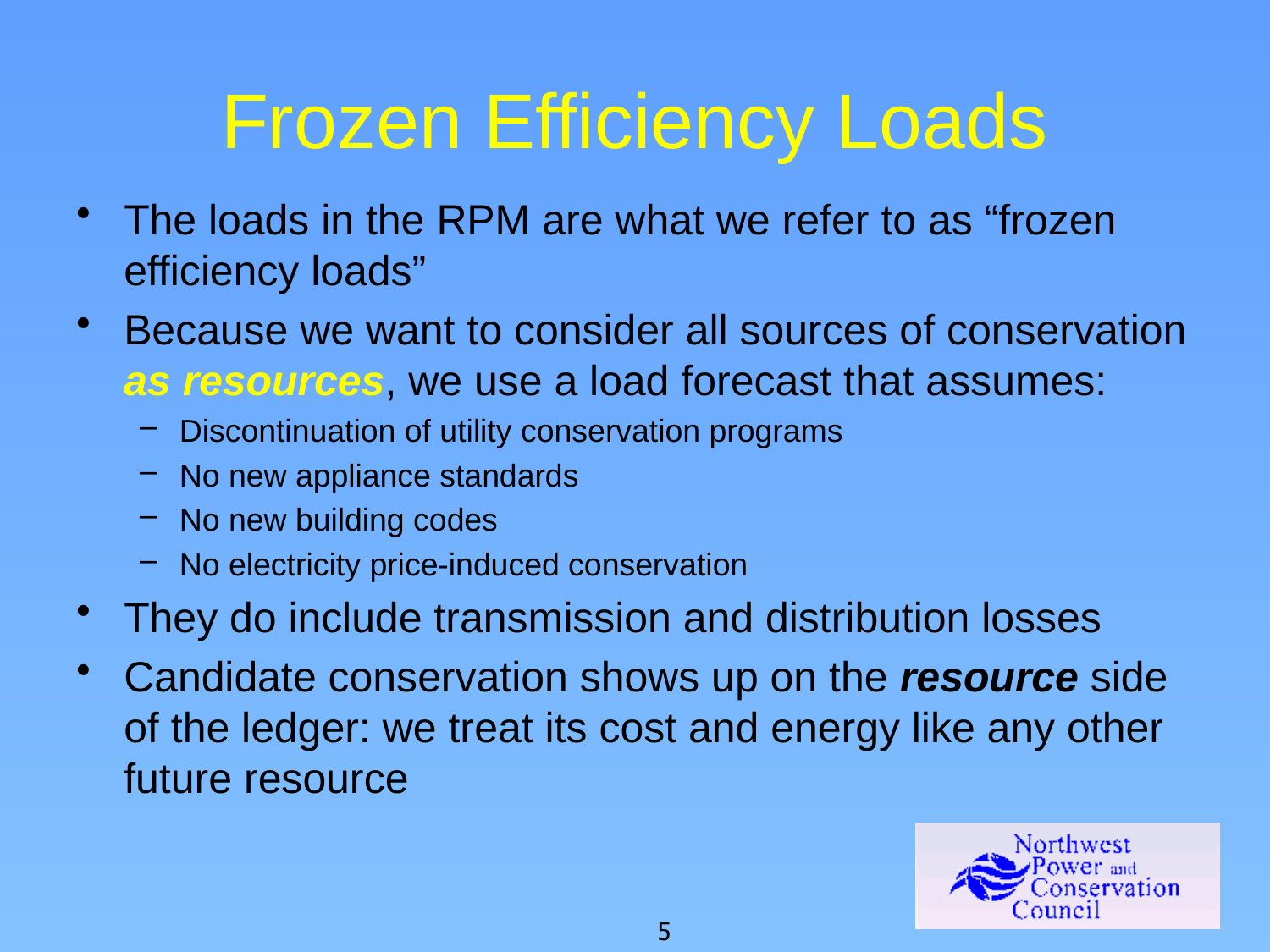

# Frozen Efficiency Loads
The loads in the RPM are what we refer to as “frozen efficiency loads”
Because we want to consider all sources of conservation as resources, we use a load forecast that assumes:
Discontinuation of utility conservation programs
No new appliance standards
No new building codes
No electricity price-induced conservation
They do include transmission and distribution losses
Candidate conservation shows up on the resource side of the ledger: we treat its cost and energy like any other future resource